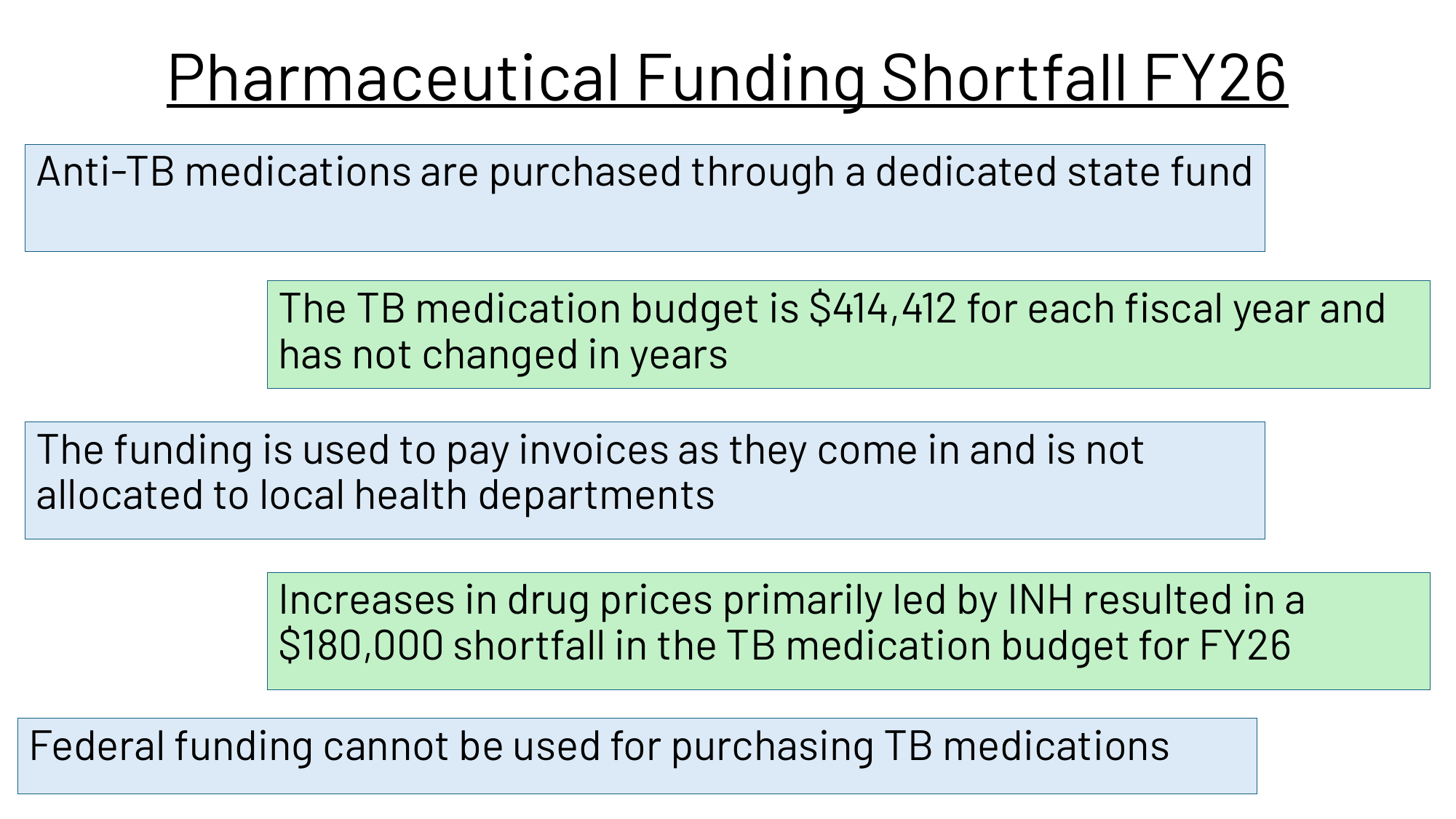

# Pharmaceutical Funding Shortfall FY26
Anti-TB medications are purchased through a dedicated state fund

The TB medication budget is $414,412 for each fiscal year and has not changed in years

The funding is used to pay invoices as they come in and is not allocated to local health departments
Increases in drug prices primarily led by INH resulted in a $180,000 shortfall in the TB medication budget for FY26

Federal funding cannot be used for purchasing TB medications